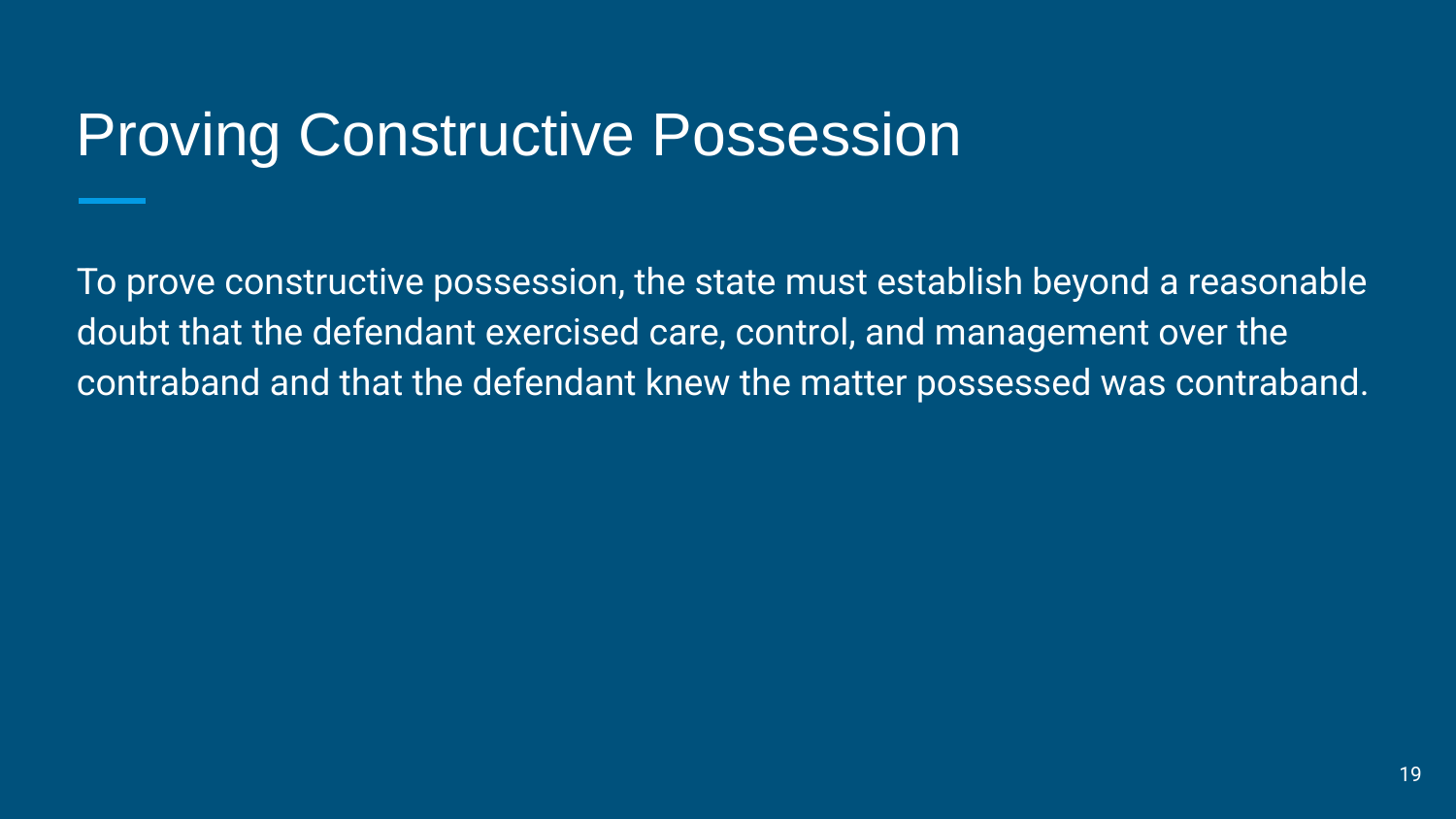

# Proving Constructive Possession
To prove constructive possession, the state must establish beyond a reasonable doubt that the defendant exercised care, control, and management over the contraband and that the defendant knew the matter possessed was contraband.
19